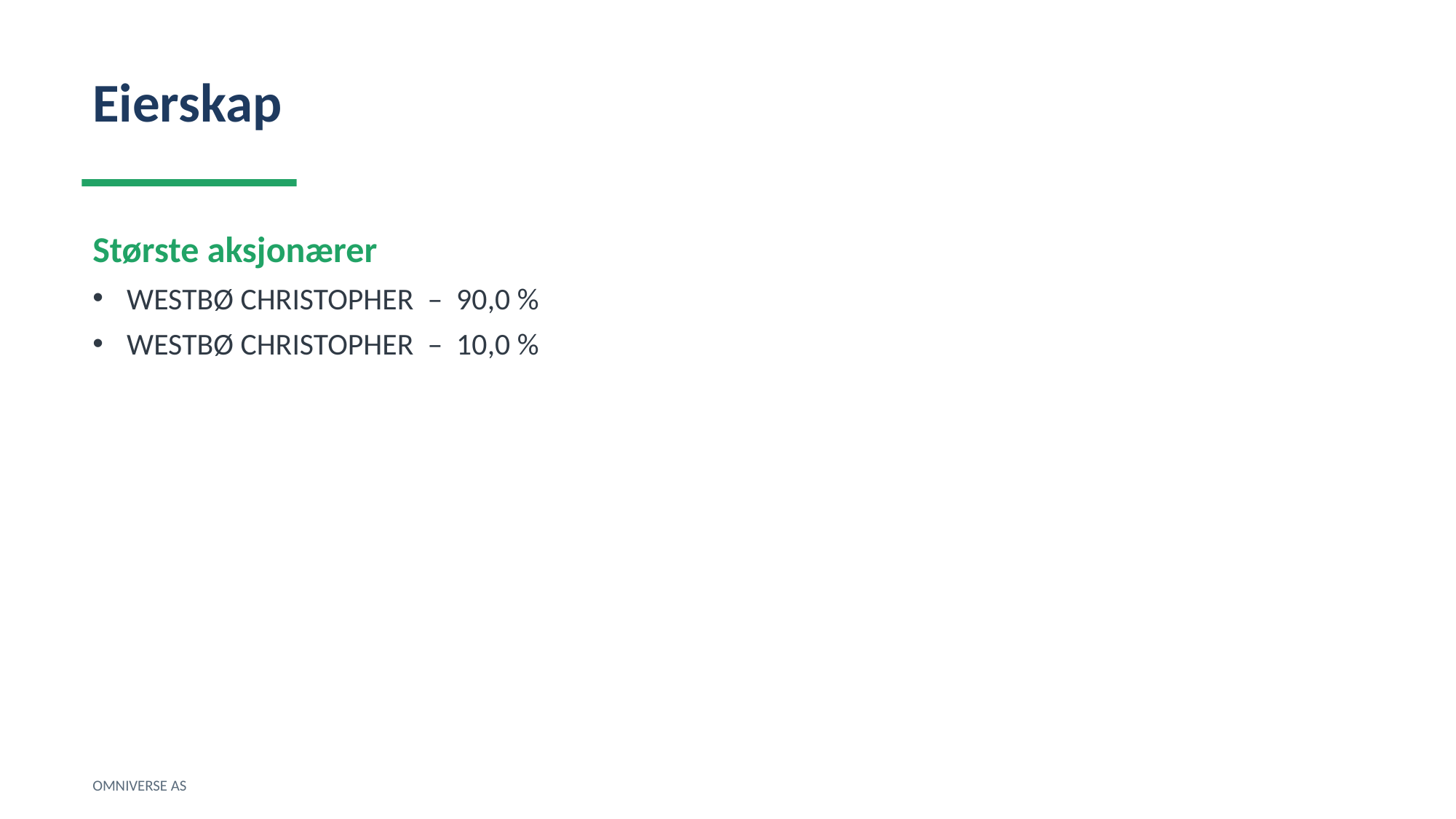

Eierskap

Største aksjonærer
WESTBØ CHRISTOPHER  –  90,0 %
WESTBØ CHRISTOPHER  –  10,0 %
OMNIVERSE AS